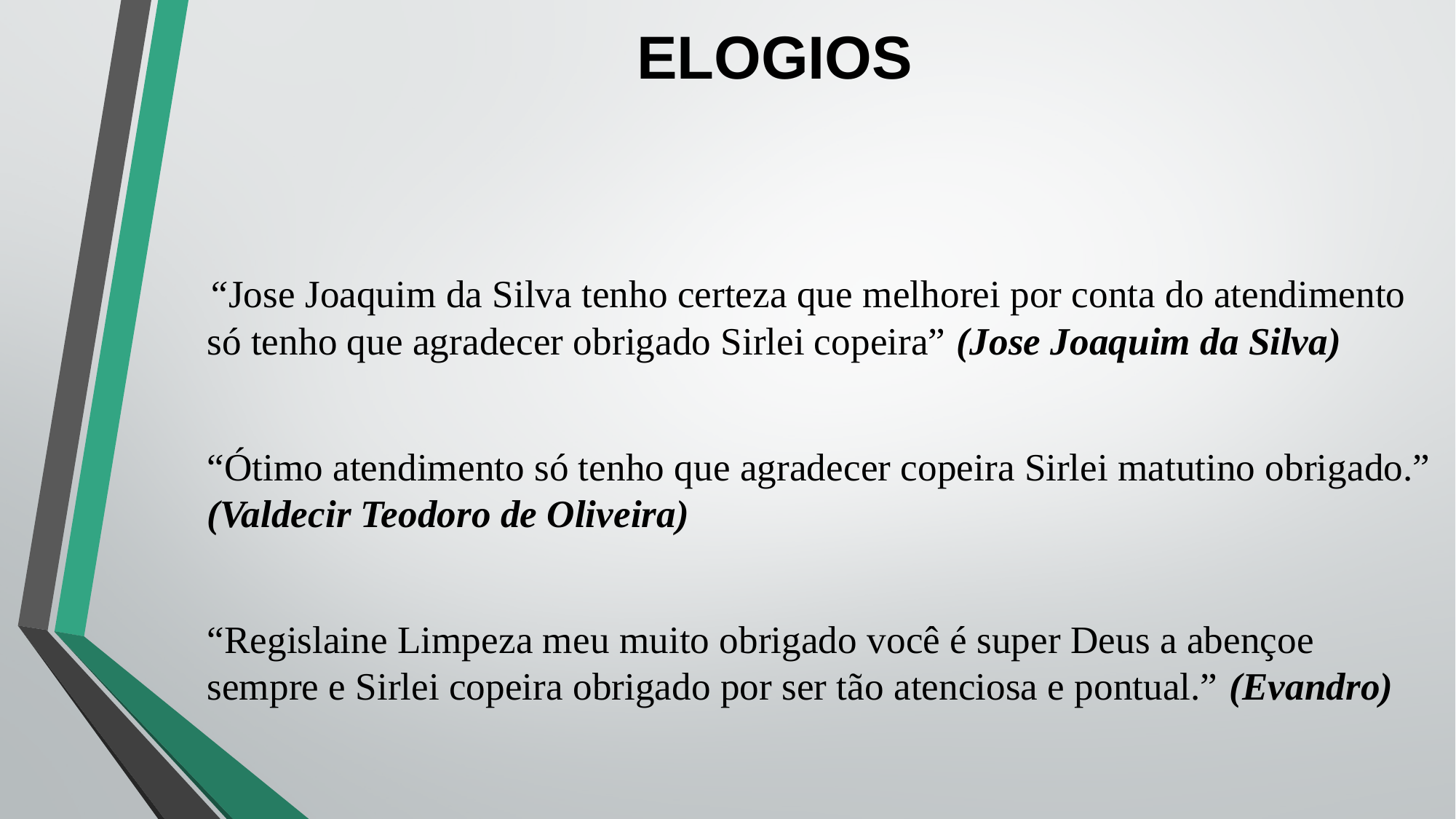

# ELOGIOS
		“Jose Joaquim da Silva tenho certeza que melhorei por conta do atendimento só tenho que agradecer obrigado Sirlei copeira” (Jose Joaquim da Silva)

	“Ótimo atendimento só tenho que agradecer copeira Sirlei matutino obrigado.” (Valdecir Teodoro de Oliveira)

	“Regislaine Limpeza meu muito obrigado você é super Deus a abençoe sempre e Sirlei copeira obrigado por ser tão atenciosa e pontual.” (Evandro)